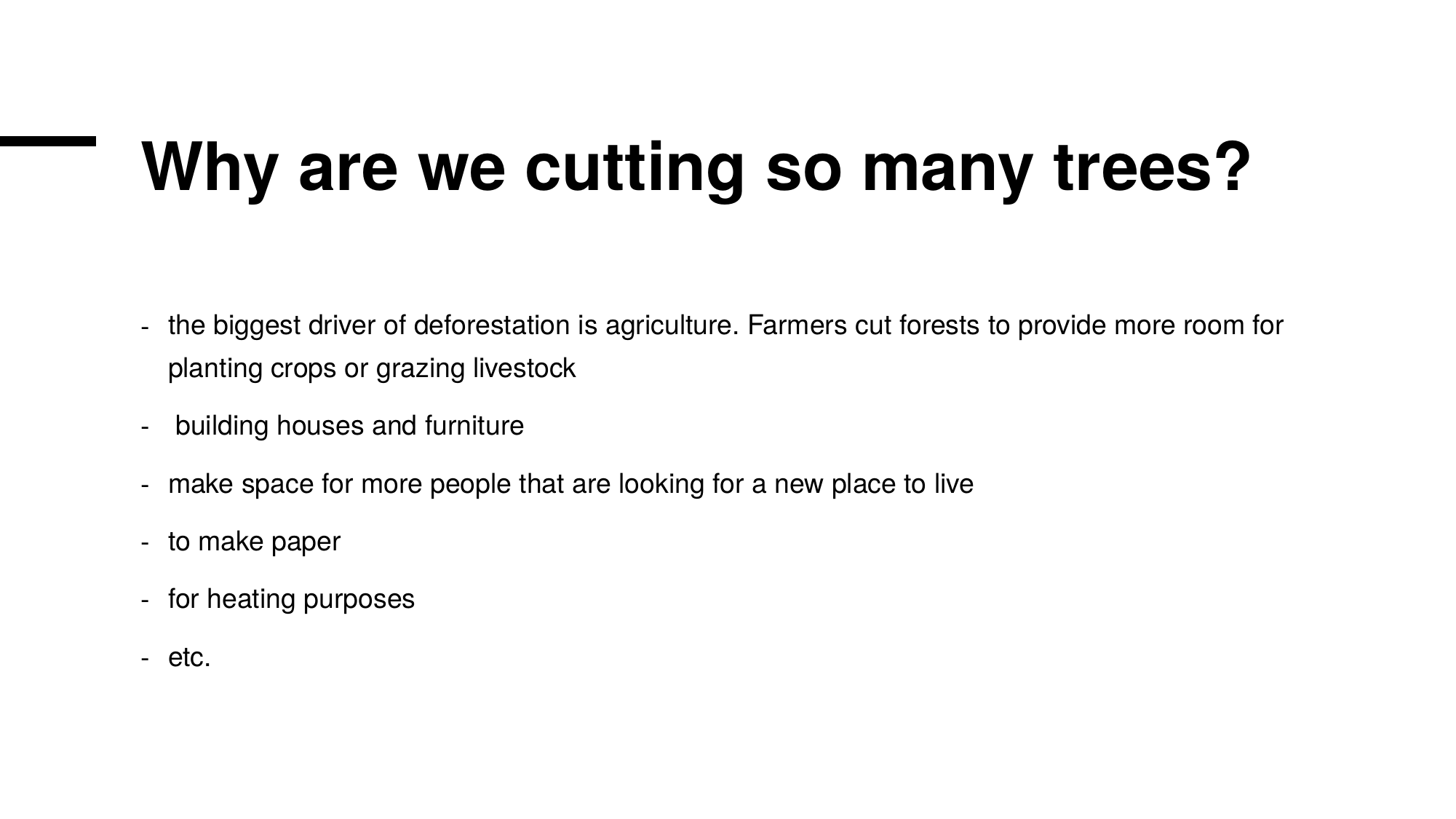

# Why are we cutting so many trees?
the biggest driver of deforestation is agriculture. Farmers cut forests to provide more room for planting crops or grazing livestock
 building houses and furniture
make space for more people that are looking for a new place to live
to make paper
for heating purposes
etc.